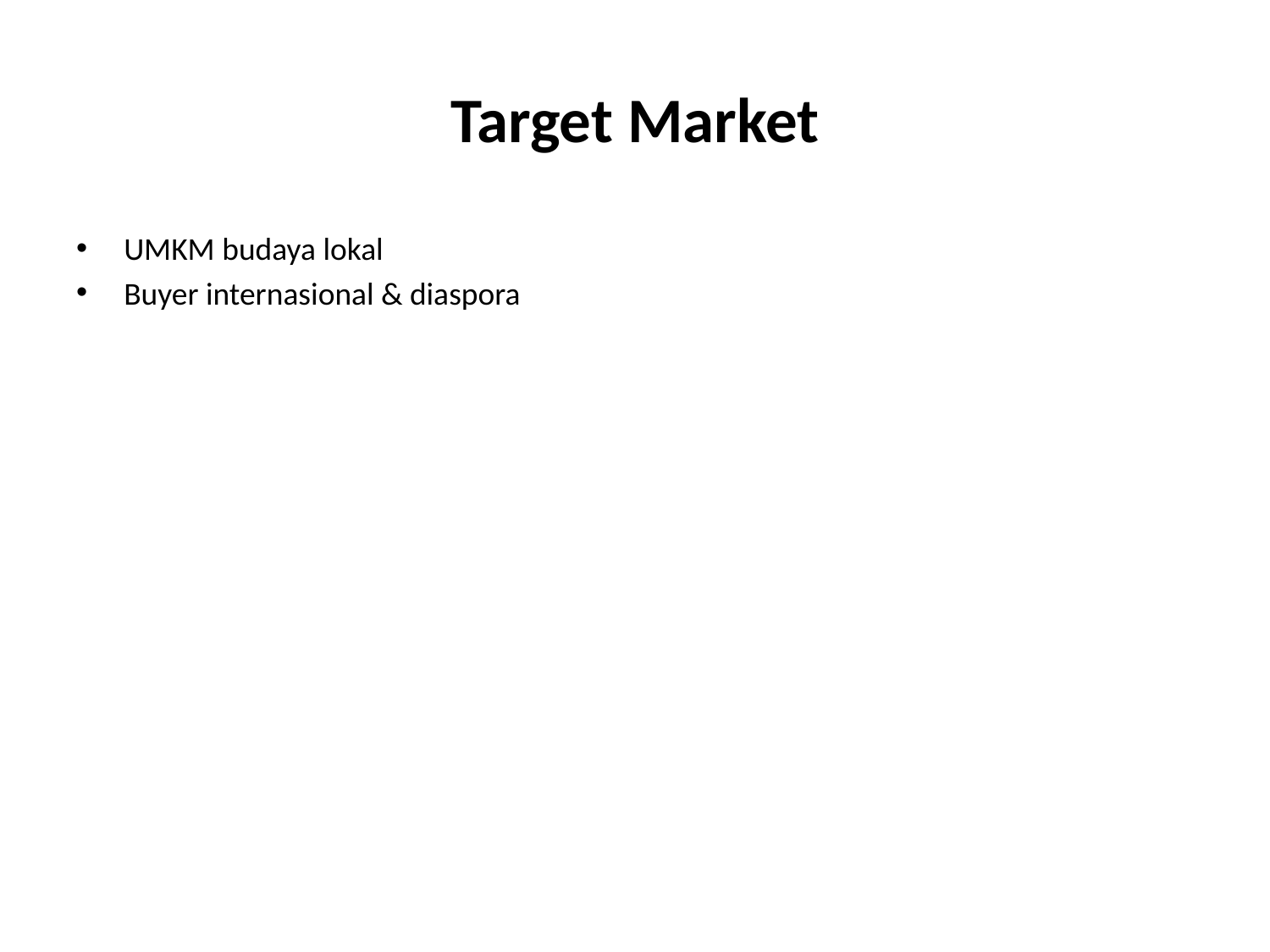

# Target Market
UMKM budaya lokal
Buyer internasional & diaspora